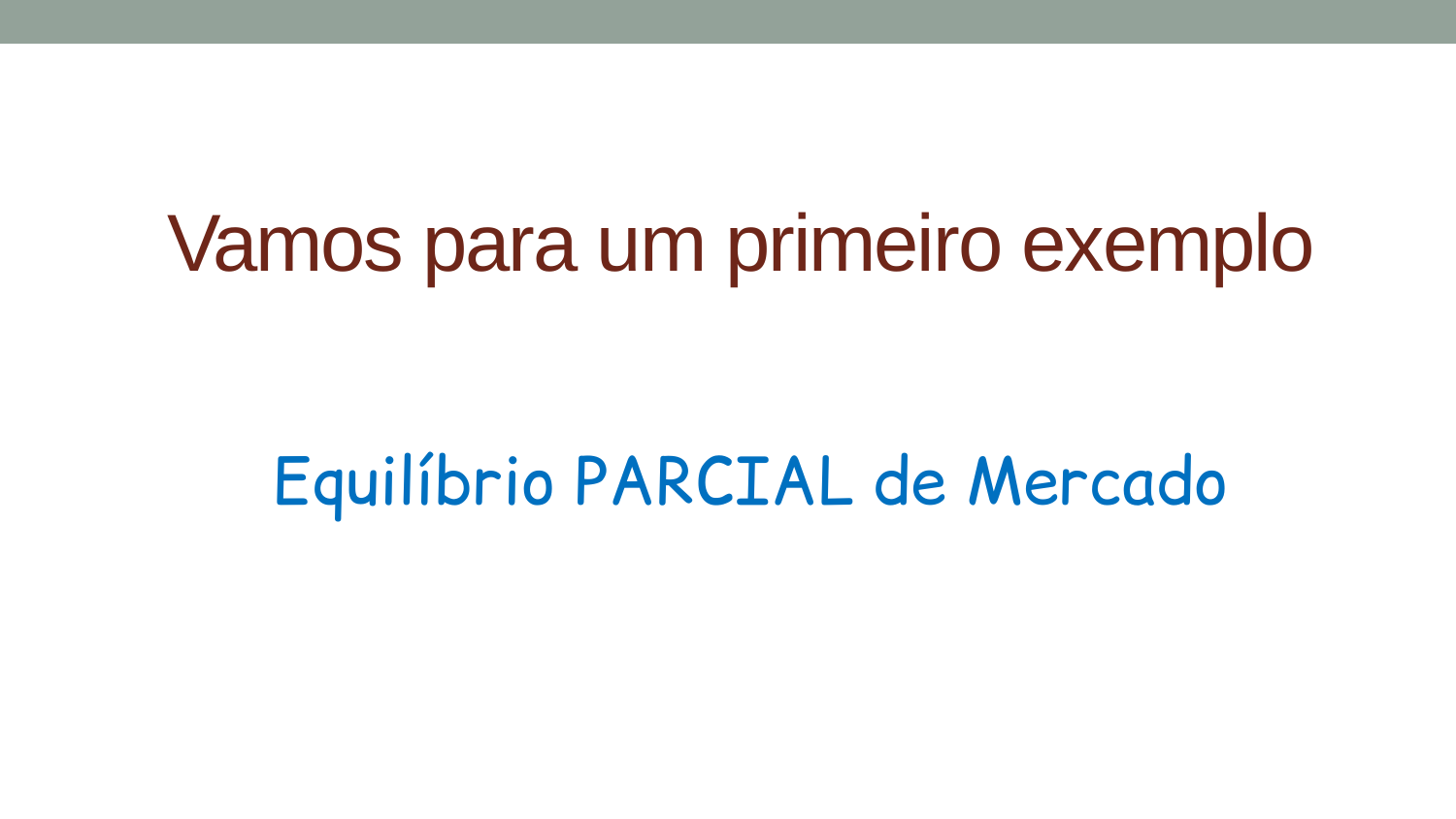

# Vamos para um primeiro exemplo
Equilíbrio PARCIAL de Mercado